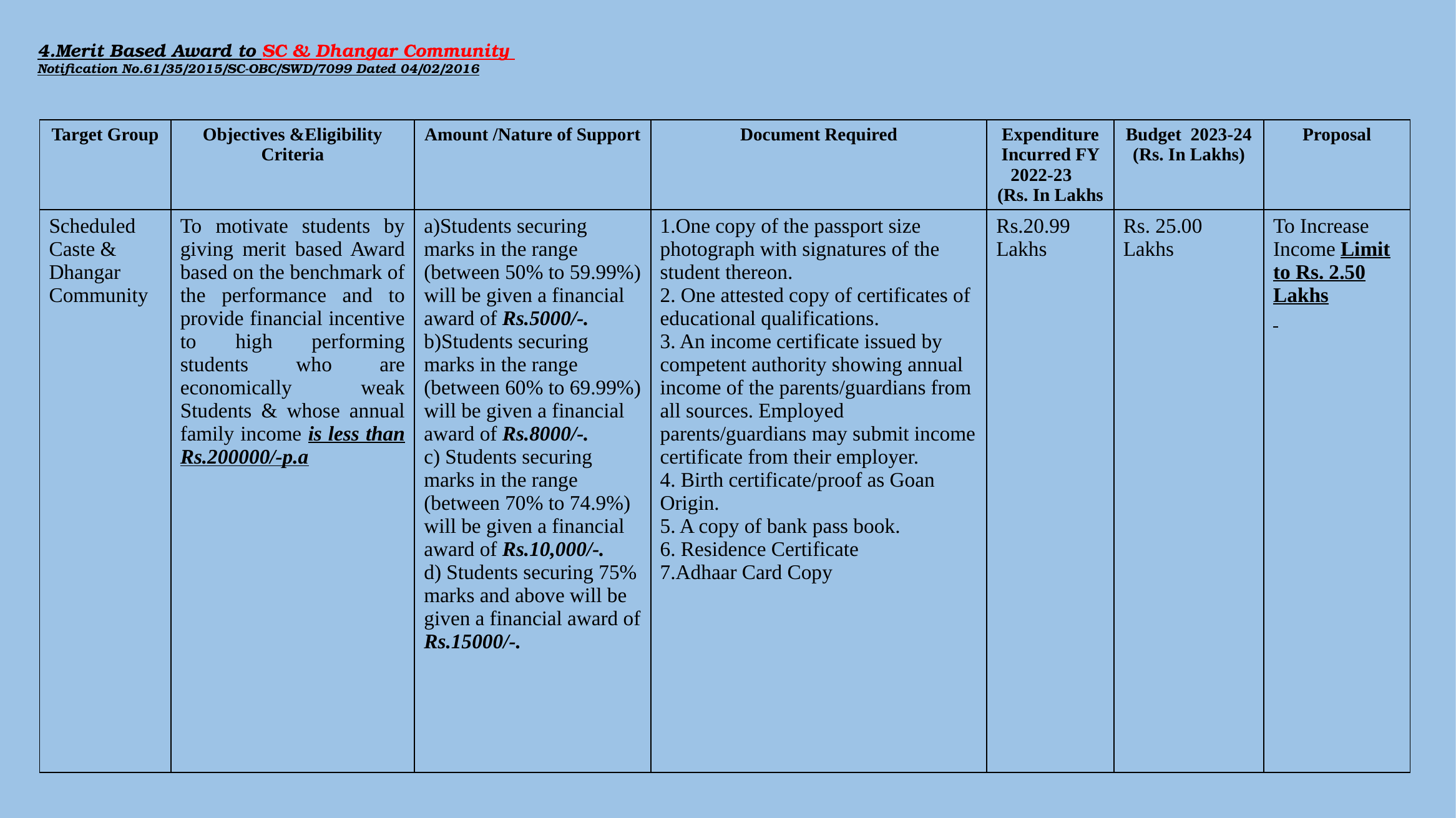

# 4.Merit Based Award to SC & Dhangar Community Notification No.61/35/2015/SC-OBC/SWD/7099 Dated 04/02/2016
| Target Group | Objectives &Eligibility Criteria | Amount /Nature of Support | Document Required | Expenditure Incurred FY 2022-23 (Rs. In Lakhs | Budget 2023-24 (Rs. In Lakhs) | Proposal |
| --- | --- | --- | --- | --- | --- | --- |
| Scheduled Caste & Dhangar Community | To motivate students by giving merit based Award based on the benchmark of the performance and to provide financial incentive to high performing students who are economically weak Students & whose annual family income is less than Rs.200000/-p.a | a)Students securing marks in the range (between 50% to 59.99%) will be given a financial award of Rs.5000/-. b)Students securing marks in the range (between 60% to 69.99%) will be given a financial award of Rs.8000/-. c) Students securing marks in the range (between 70% to 74.9%) will be given a financial award of Rs.10,000/-. d) Students securing 75% marks and above will be given a financial award of Rs.15000/-. | 1.One copy of the passport size photograph with signatures of the student thereon. 2. One attested copy of certificates of educational qualifications. 3. An income certificate issued by competent authority showing annual income of the parents/guardians from all sources. Employed parents/guardians may submit income certificate from their employer. 4. Birth certificate/proof as Goan Origin. 5. A copy of bank pass book. 6. Residence Certificate 7.Adhaar Card Copy | Rs.20.99 Lakhs | Rs. 25.00 Lakhs | To Increase Income Limit to Rs. 2.50 Lakhs |
15